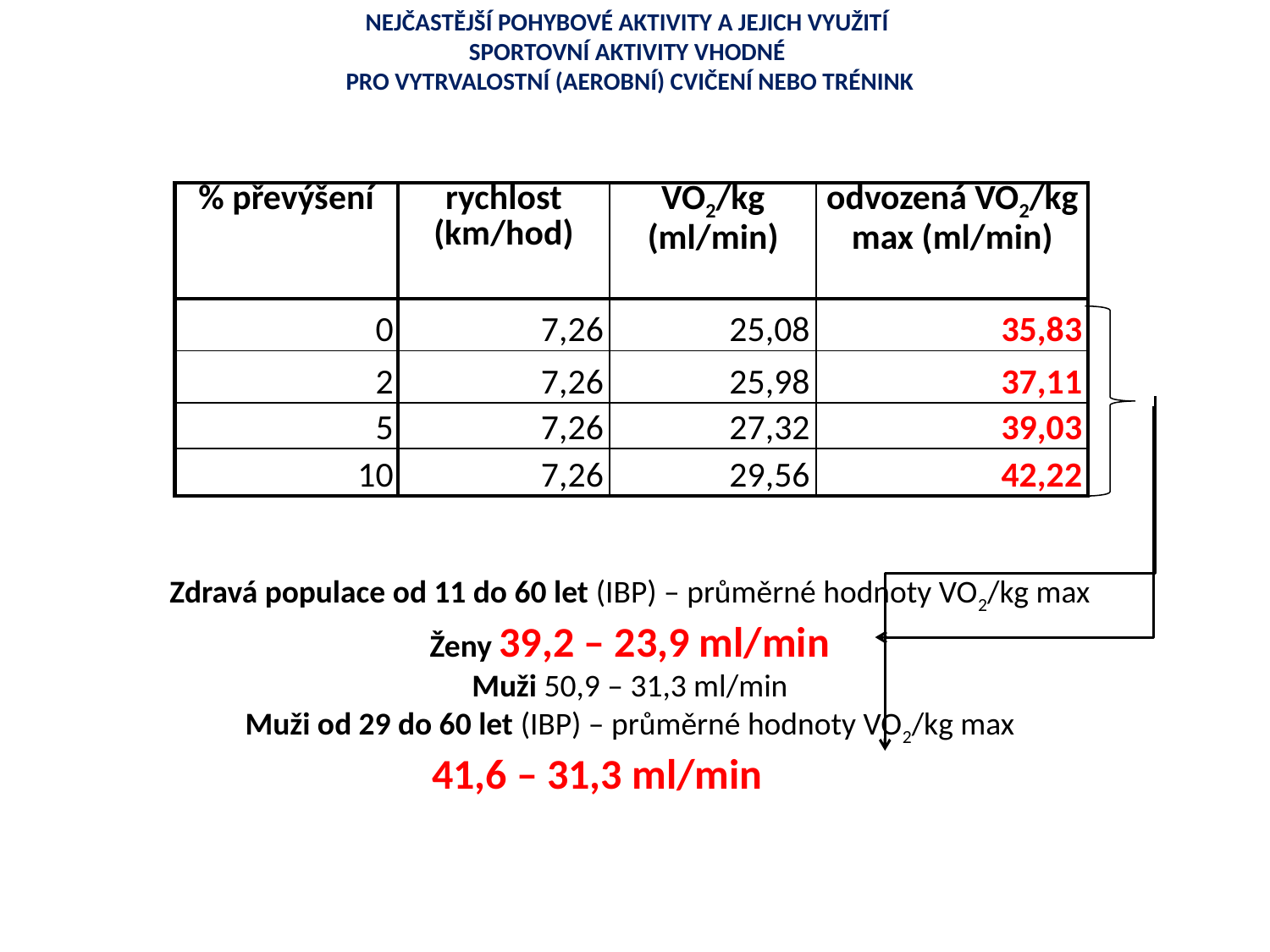

NEJČASTĚJŠÍ POHYBOVÉ AKTIVITY A JEJICH VYUŽITÍ
SPORTOVNÍ AKTIVITY VHODNÉ
PRO VYTRVALOSTNÍ (AEROBNÍ) CVIČENÍ NEBO TRÉNINK
| % převýšení | rychlost (km/hod) | VO2/kg (ml/min) | odvozená VO2/kg max (ml/min) |
| --- | --- | --- | --- |
| 0 | 7,26 | 25,08 | 35,83 |
| 2 | 7,26 | 25,98 | 37,11 |
| 5 | 7,26 | 27,32 | 39,03 |
| 10 | 7,26 | 29,56 | 42,22 |

Zdravá populace od 11 do 60 let (IBP) – průměrné hodnoty VO2/kg max
Ženy 39,2 – 23,9 ml/min
Muži 50,9 – 31,3 ml/min
Muži od 29 do 60 let (IBP) – průměrné hodnoty VO2/kg max
41,6 – 31,3 ml/min